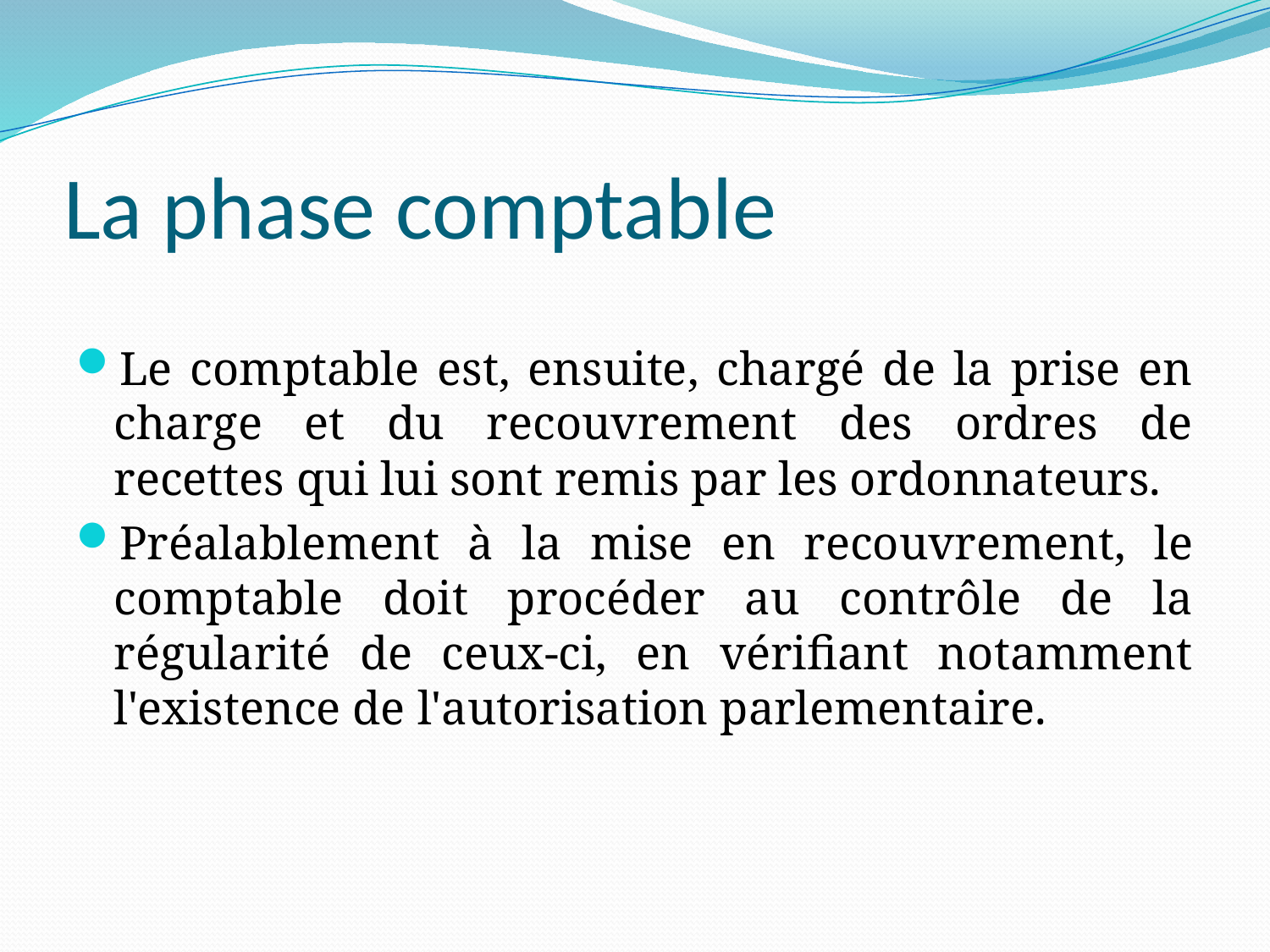

# La phase comptable

Le comptable est, ensuite, chargé de la prise en charge et du recouvrement des ordres de recettes qui lui sont remis par les ordonnateurs.
Préalablement à la mise en recouvrement, le comptable doit procéder au contrôle de la régularité de ceux-ci, en vérifiant notamment l'existence de l'autorisation parlementaire.